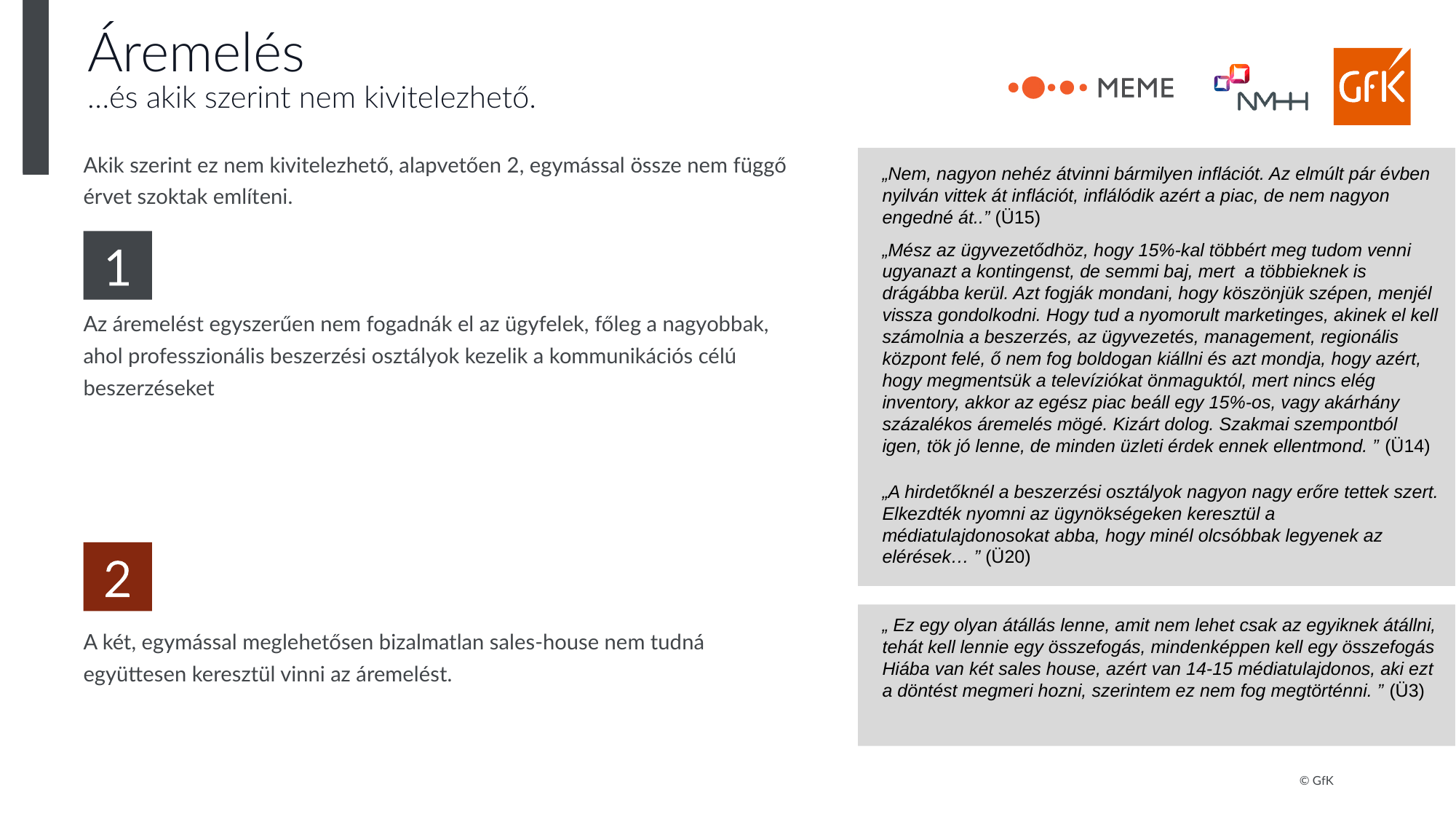

# Áremelés …és akik szerint nem kivitelezhető.
Akik szerint ez nem kivitelezhető, alapvetően 2, egymással össze nem függő érvet szoktak említeni.

Az áremelést egyszerűen nem fogadnák el az ügyfelek, főleg a nagyobbak, ahol professzionális beszerzési osztályok kezelik a kommunikációs célú beszerzéseket

A két, egymással meglehetősen bizalmatlan sales-house nem tudná együttesen keresztül vinni az áremelést.

„Nem, nagyon nehéz átvinni bármilyen inflációt. Az elmúlt pár évben nyilván vittek át inflációt, inflálódik azért a piac, de nem nagyon engedné át..” (Ü15)
„Mész az ügyvezetődhöz, hogy 15%-kal többért meg tudom venni ugyanazt a kontingenst, de semmi baj, mert  a többieknek is drágábba kerül. Azt fogják mondani, hogy köszönjük szépen, menjél vissza gondolkodni. Hogy tud a nyomorult marketinges, akinek el kell számolnia a beszerzés, az ügyvezetés, management, regionális központ felé, ő nem fog boldogan kiállni és azt mondja, hogy azért, hogy megmentsük a televíziókat önmaguktól, mert nincs elég inventory, akkor az egész piac beáll egy 15%-os, vagy akárhány százalékos áremelés mögé. Kizárt dolog. Szakmai szempontból igen, tök jó lenne, de minden üzleti érdek ennek ellentmond. ” (Ü14)
1
„A hirdetőknél a beszerzési osztályok nagyon nagy erőre tettek szert. Elkezdték nyomni az ügynökségeken keresztül a médiatulajdonosokat abba, hogy minél olcsóbbak legyenek az elérések… ” (Ü20)
2

„ Ez egy olyan átállás lenne, amit nem lehet csak az egyiknek átállni, tehát kell lennie egy összefogás, mindenképpen kell egy összefogás Hiába van két sales house, azért van 14-15 médiatulajdonos, aki ezt a döntést megmeri hozni, szerintem ez nem fog megtörténni. ” (Ü3)